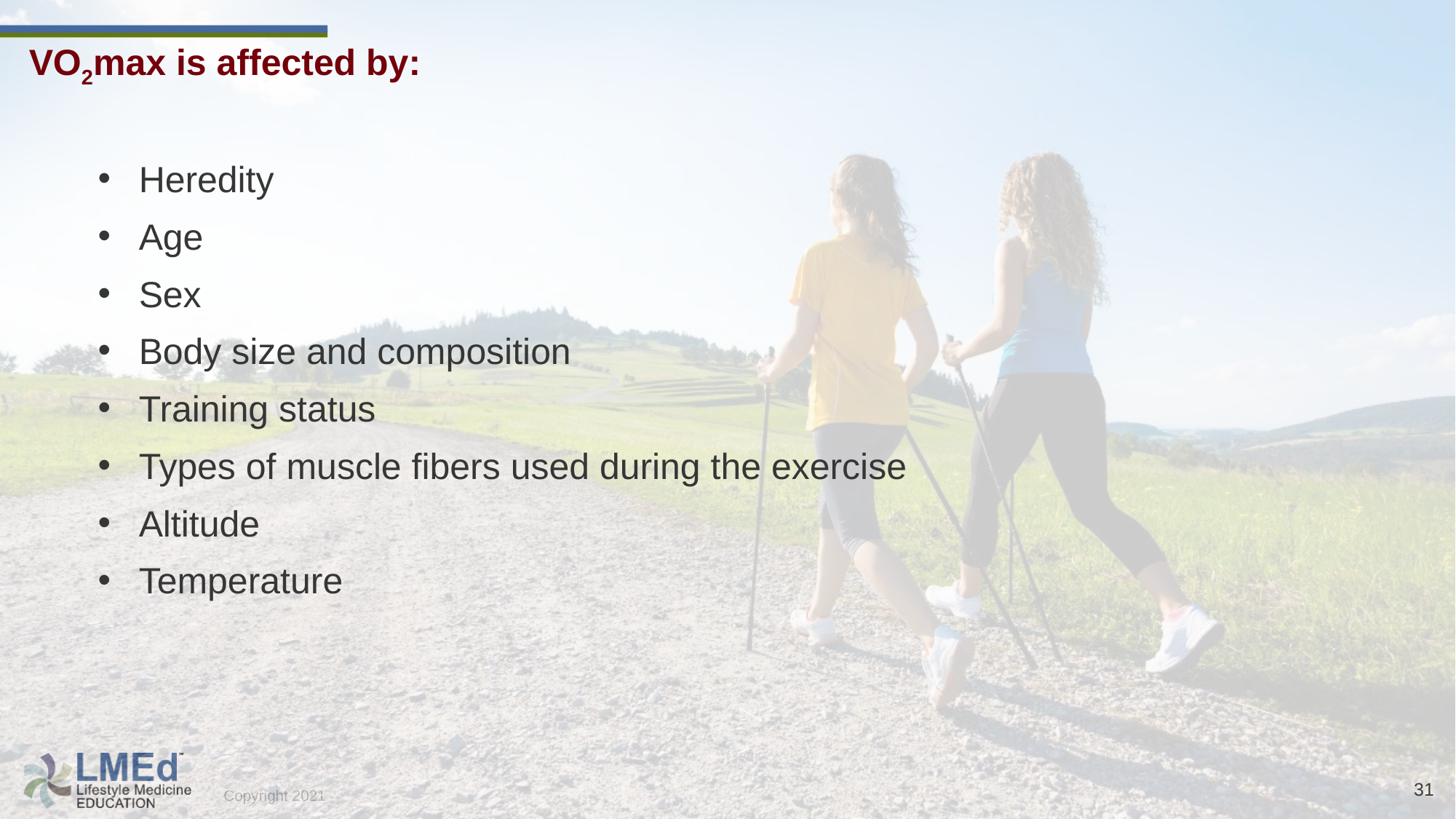

VO2max is affected by:
Heredity
Age
Sex
Body size and composition
Training status
Types of muscle fibers used during the exercise
Altitude
Temperature
31